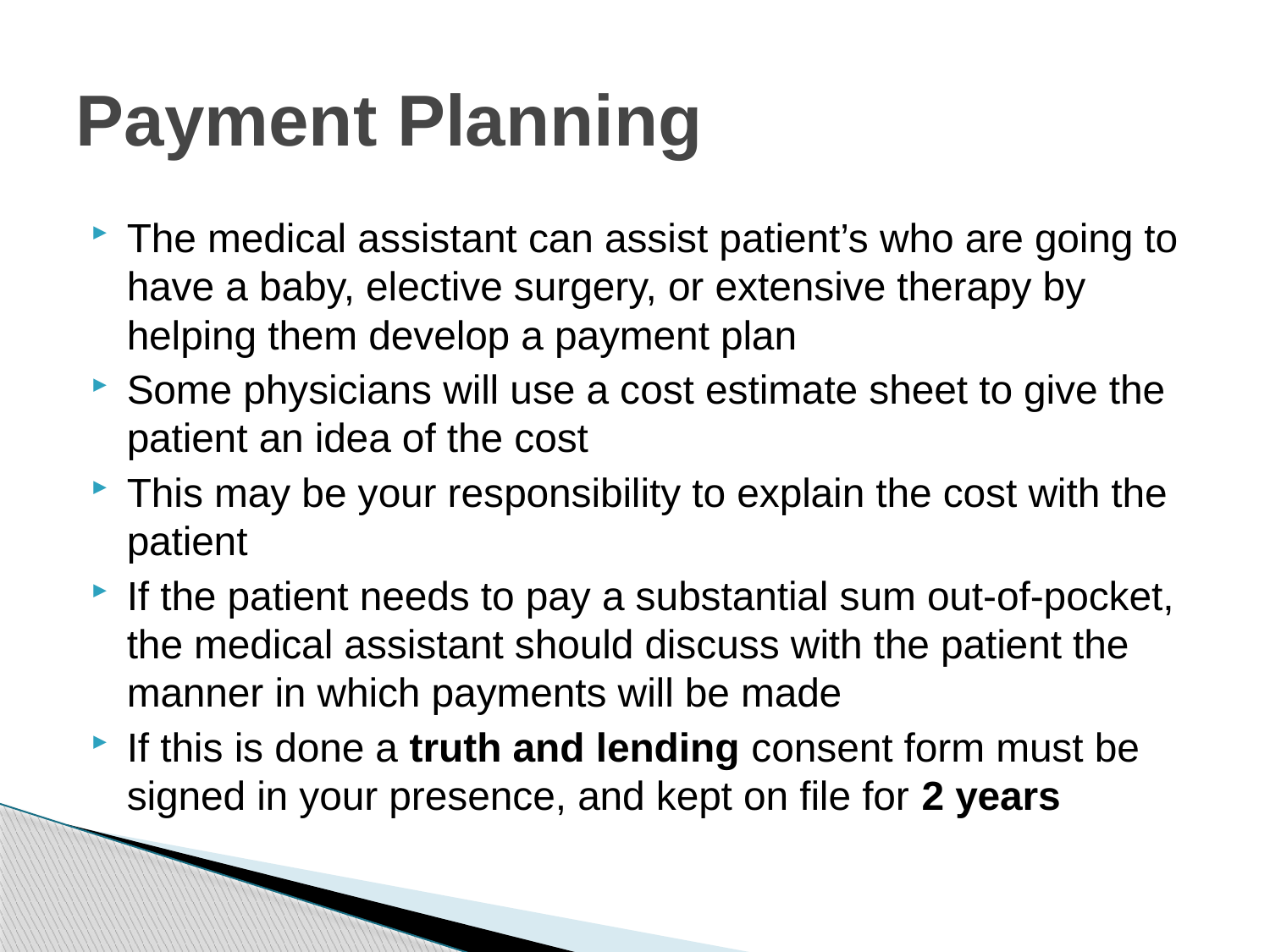

# Payment Planning
The medical assistant can assist patient’s who are going to have a baby, elective surgery, or extensive therapy by helping them develop a payment plan
Some physicians will use a cost estimate sheet to give the patient an idea of the cost
This may be your responsibility to explain the cost with the patient
If the patient needs to pay a substantial sum out-of-pocket, the medical assistant should discuss with the patient the manner in which payments will be made
If this is done a truth and lending consent form must be signed in your presence, and kept on file for 2 years